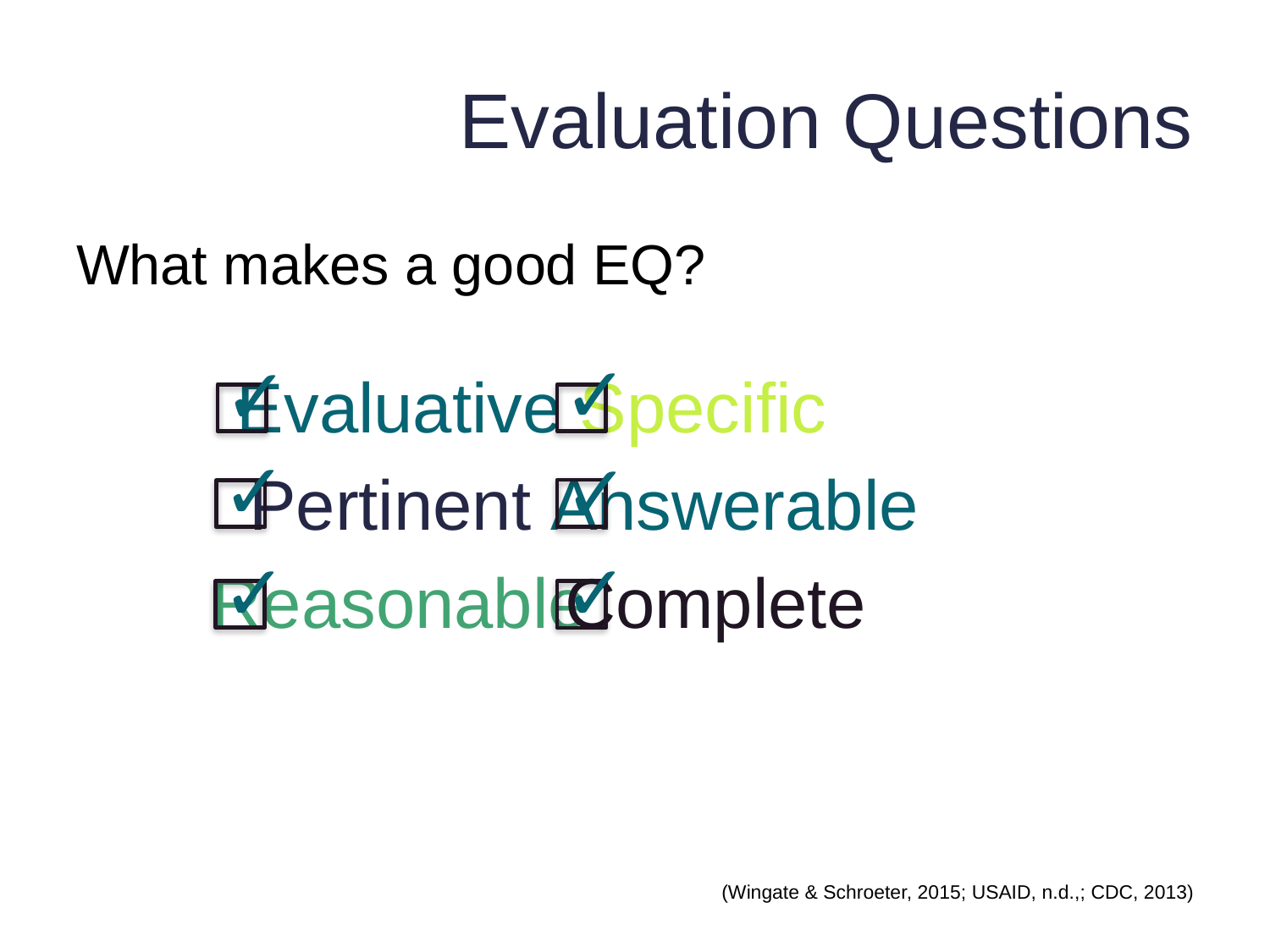

# Evaluation Questions
What makes a good EQ?
✓
✓
Evaluative
Specific

✓
✓
Pertinent
Answerable

✓
✓
Reasonable
Complete

(Wingate & Schroeter, 2015; USAID, n.d.,; CDC, 2013)